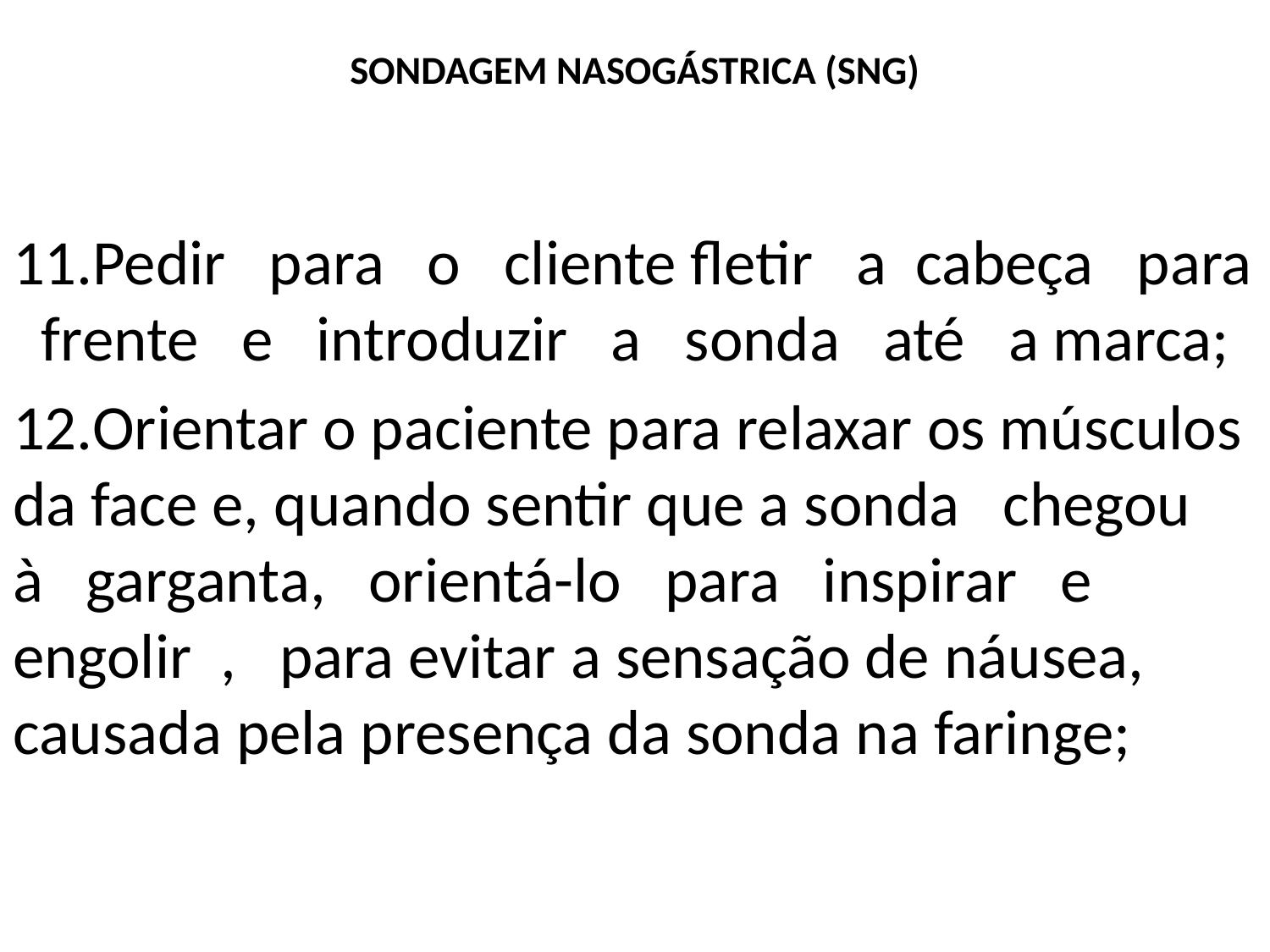

# SONDAGEM NASOGÁSTRICA (SNG)

11.Pedir   para   o   cliente fletir   a  cabeça   para   frente   e   introduzir   a   sonda   até   a marca;
12.Orientar o paciente para relaxar os músculos da face e, quando sentir que a sonda   chegou   à   garganta,   orientá-lo   para   inspirar   e   engolir  ,   para evitar a sensação de náusea, causada pela presença da sonda na faringe;